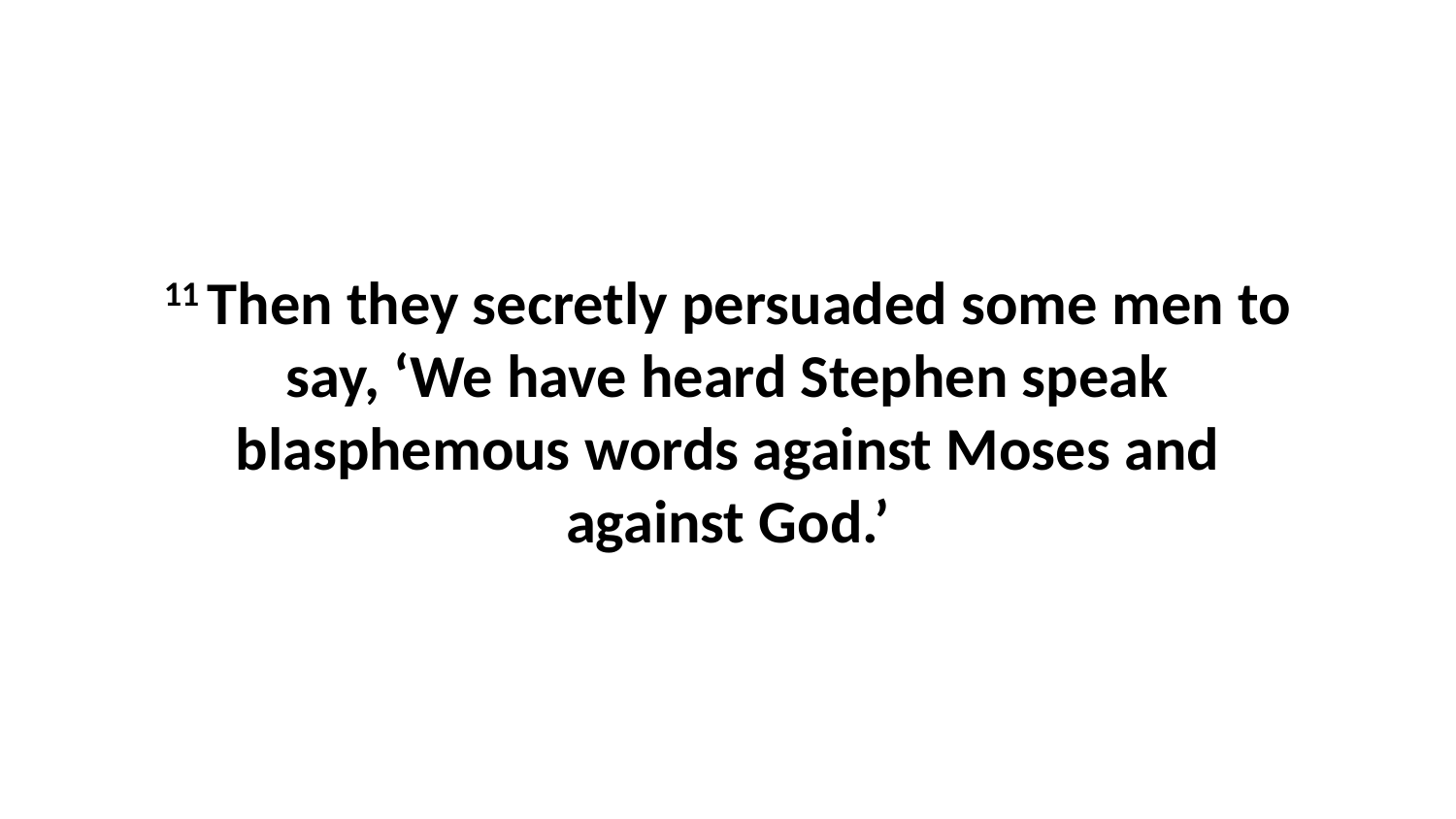

11 Then they secretly persuaded some men to say, ‘We have heard Stephen speak blasphemous words against Moses and against God.’